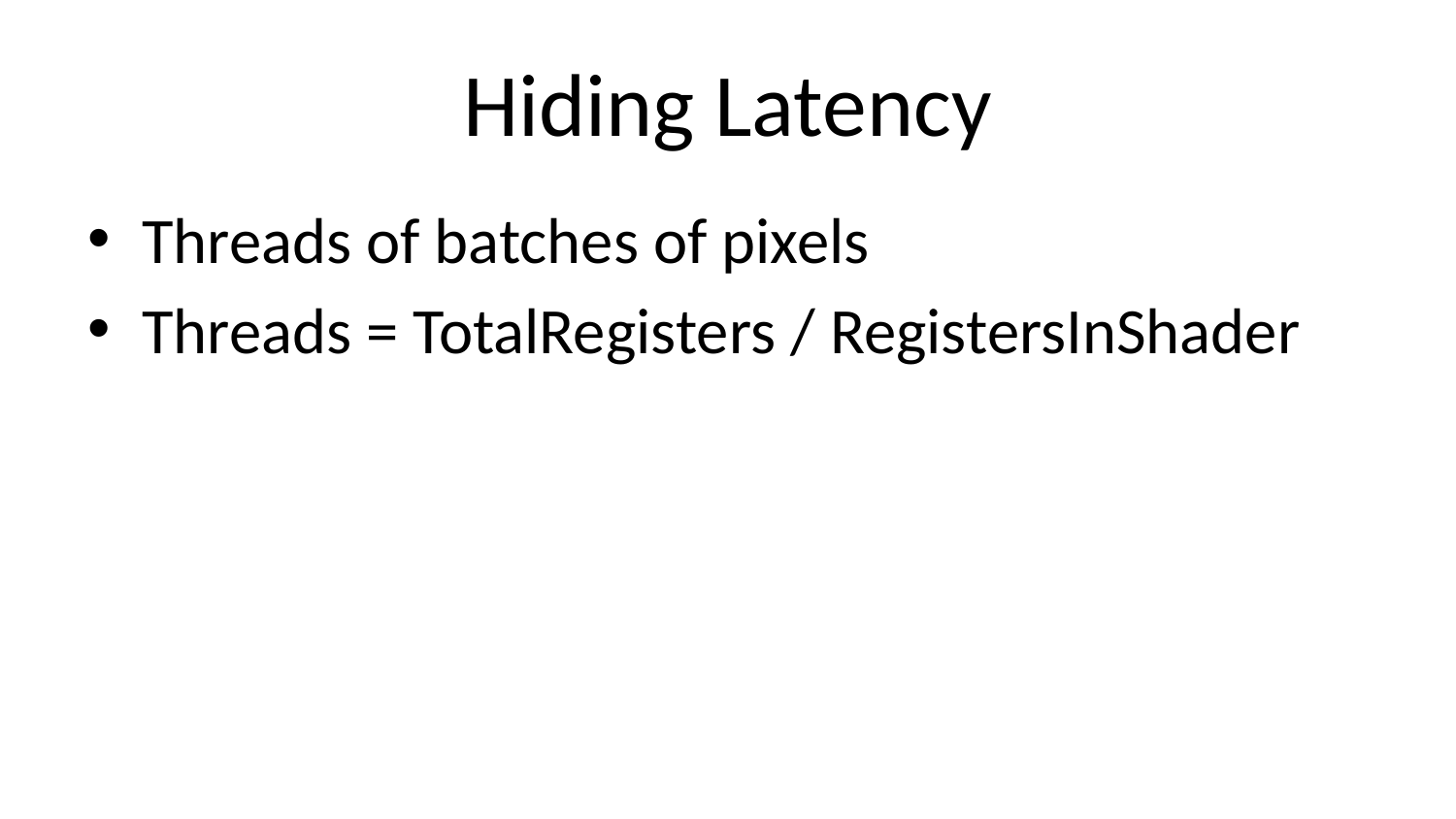

# Hiding Latency
Threads of batches of pixels
Threads = TotalRegisters / RegistersInShader